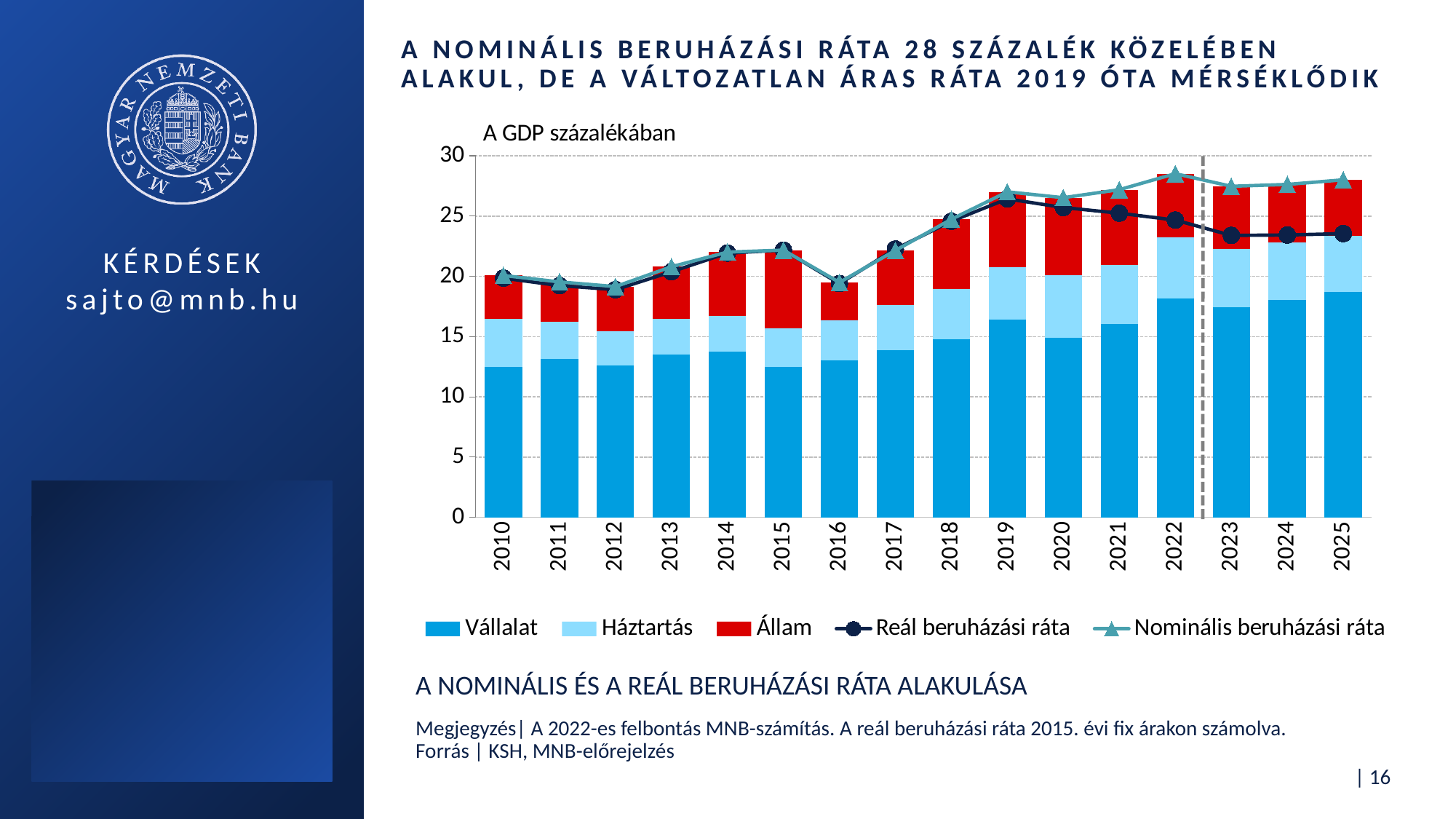

# A nominális beruházási ráta 28 százalék közelében alakul, de a változatlan áras ráta 2019 óta mérséklődik

### Chart

| Category | Vállalat | Háztartás | Állam |  |  |
|---|---|---|---|---|---|
| 2010 | 12.481631406522801 | 3.965469572906302 | 3.622359946171548 | 19.846686839400967 | 20.06946092560065 |
| 2011 | 13.161021847136691 | 3.0626736750969807 | 3.313600485412501 | 19.22944537649231 | 19.53729600764617 |
| 2012 | 12.578750959033828 | 2.876189306268028 | 3.6947568150244767 | 18.890710212767576 | 19.14969708032633 |
| 2013 | 13.530611243716745 | 2.9150033854549418 | 4.350544346428624 | 20.374570001277114 | 20.79615897560031 |
| 2014 | 13.727688529575953 | 2.9592734969405456 | 5.322845895255215 | 21.927658798760753 | 22.009807921771714 |
| 2015 | 12.481857324878872 | 3.173780179746081 | 6.516571198922769 | 22.17220933766968 | 22.172208703547724 |
| 2016 | 13.011308470103266 | 3.3277076657651934 | 3.1557862853210508 | 19.397120979947893 | 19.494802421189515 |
| 2017 | 13.870782192236097 | 3.7449321456018176 | 4.532290295265226 | 22.26280132405187 | 22.14800463310314 |
| 2018 | 14.760758748673405 | 4.175987264222101 | 5.794324885185889 | 24.56652356229676 | 24.73107089808139 |
| 2019 | 16.422142352638918 | 4.341802607644875 | 6.2440084350492855 | 26.42306741761198 | 27.00795339533308 |
| 2020 | 14.890840296651547 | 5.203043918490023 | 6.431364534402599 | 25.70802008456724 | 26.52524874954417 |
| 2021 | 16.07081332015832 | 4.85535739037649 | 6.262528557305748 | 25.237725679267477 | 27.188699267840562 |
| 2022 | 18.154835843196697 | 5.104179362895124 | 5.2544412483281135 | 24.6669276602133 | 28.513456454419934 |
| 2023 | 17.46222832425278 | 4.797078062682699 | 5.209116304383884 | 23.394734504976757 | 27.468422691319365 |
| 2024 | 18.061567357037834 | 4.722017169110487 | 4.838219842878569 | 23.42966236708027 | 27.621804369026886 |
| 2025 | 18.734131950670893 | 4.65079713162789 | 4.620421033733065 | 23.543467271803113 | 28.005350116031845 |
A nominális és a reál beruházási ráta alakulása
Megjegyzés| A 2022-es felbontás MNB-számítás. A reál beruházási ráta 2015. évi fix árakon számolva.
Forrás | KSH, MNB-előrejelzés